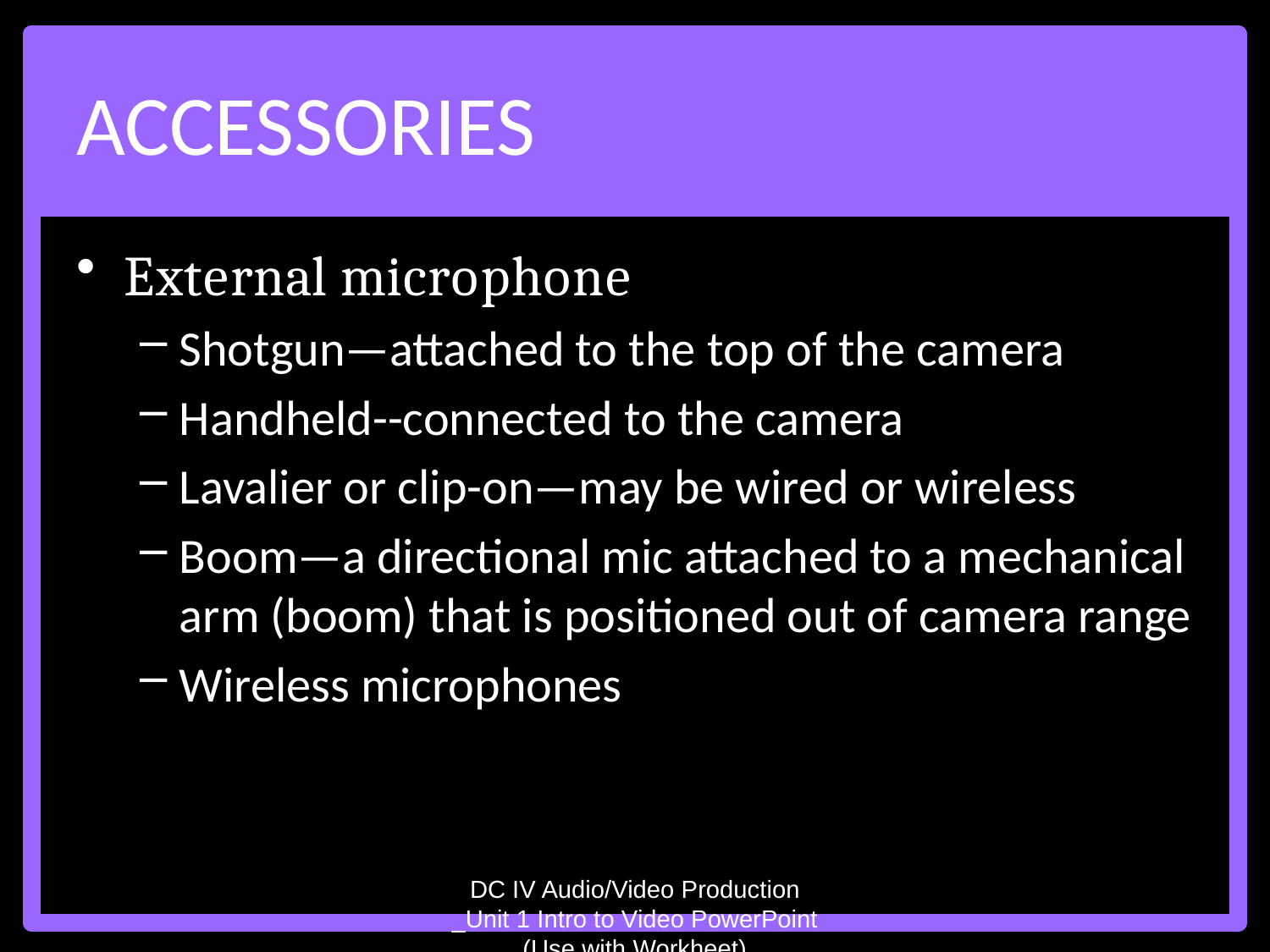

# Accessories
External microphone
Shotgun—attached to the top of the camera
Handheld--connected to the camera
Lavalier or clip-on—may be wired or wireless
Boom—a directional mic attached to a mechanical arm (boom) that is positioned out of camera range
Wireless microphones

DC IV Audio/Video Production _Unit 1 Intro to Video PowerPoint (Use with Workheet)